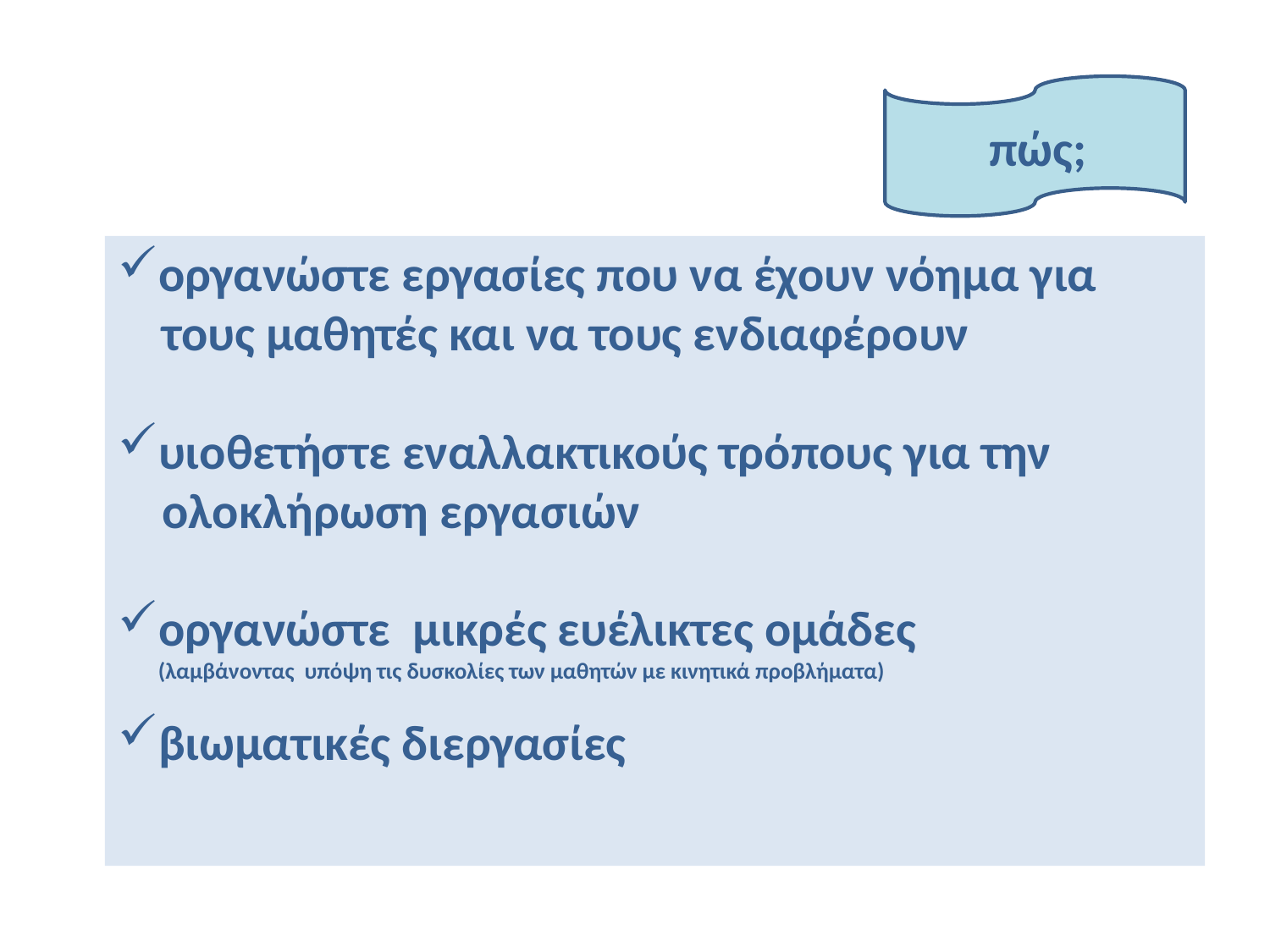

πώς;
οργανώστε εργασίες που να έχουν νόημα για
    τους μαθητές και να τους ενδιαφέρουν

υιοθετήστε εναλλακτικούς τρόπους για την
    ολοκλήρωση εργασιών

οργανώστε  μικρές ευέλικτες ομάδες
        (λαμβάνοντας  υπόψη τις δυσκολίες των μαθητών με κινητικά προβλήματα)

βιωματικές διεργασίες